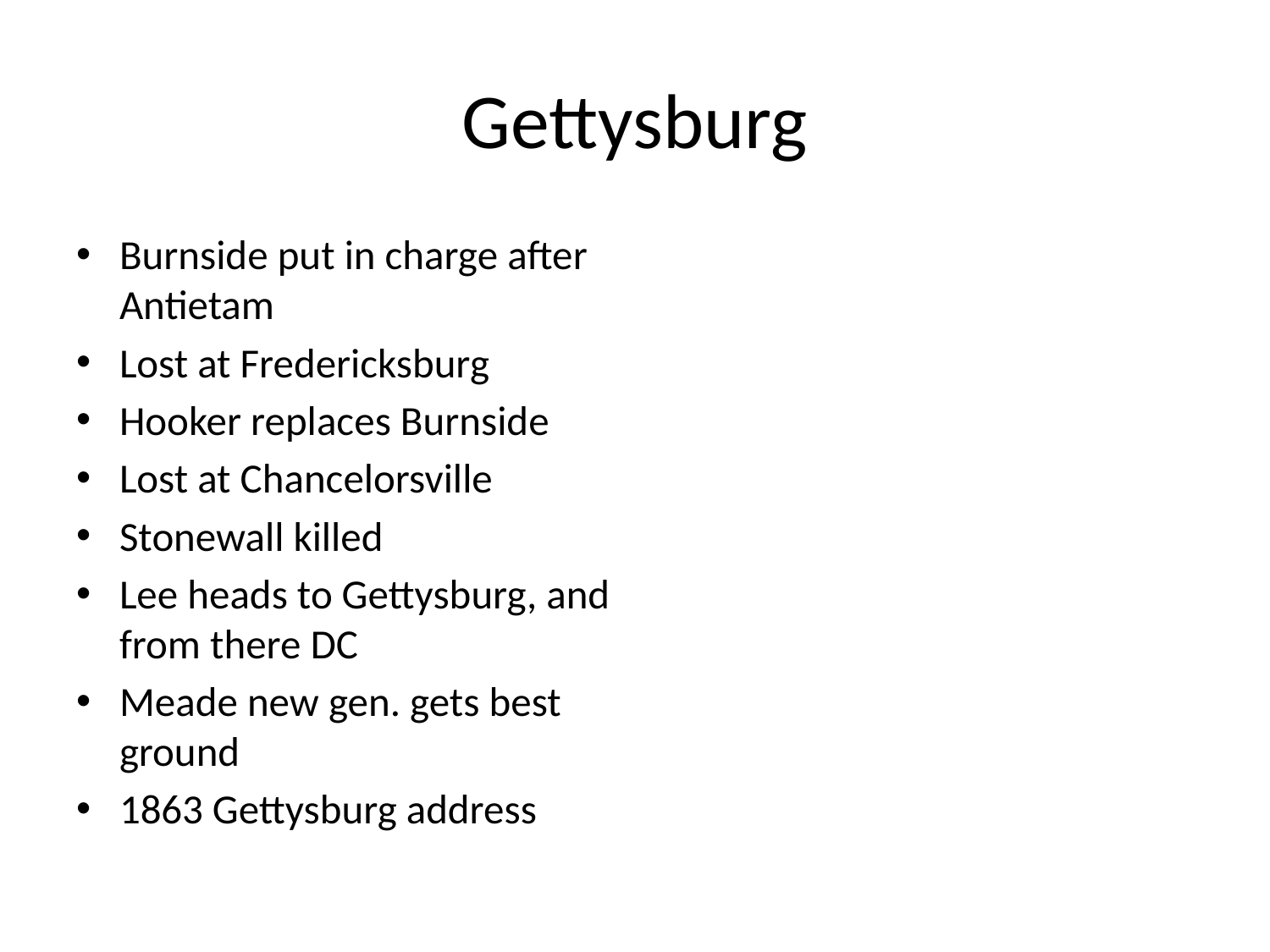

# Gettysburg
Burnside put in charge after Antietam
Lost at Fredericksburg
Hooker replaces Burnside
Lost at Chancelorsville
Stonewall killed
Lee heads to Gettysburg, and from there DC
Meade new gen. gets best ground
1863 Gettysburg address